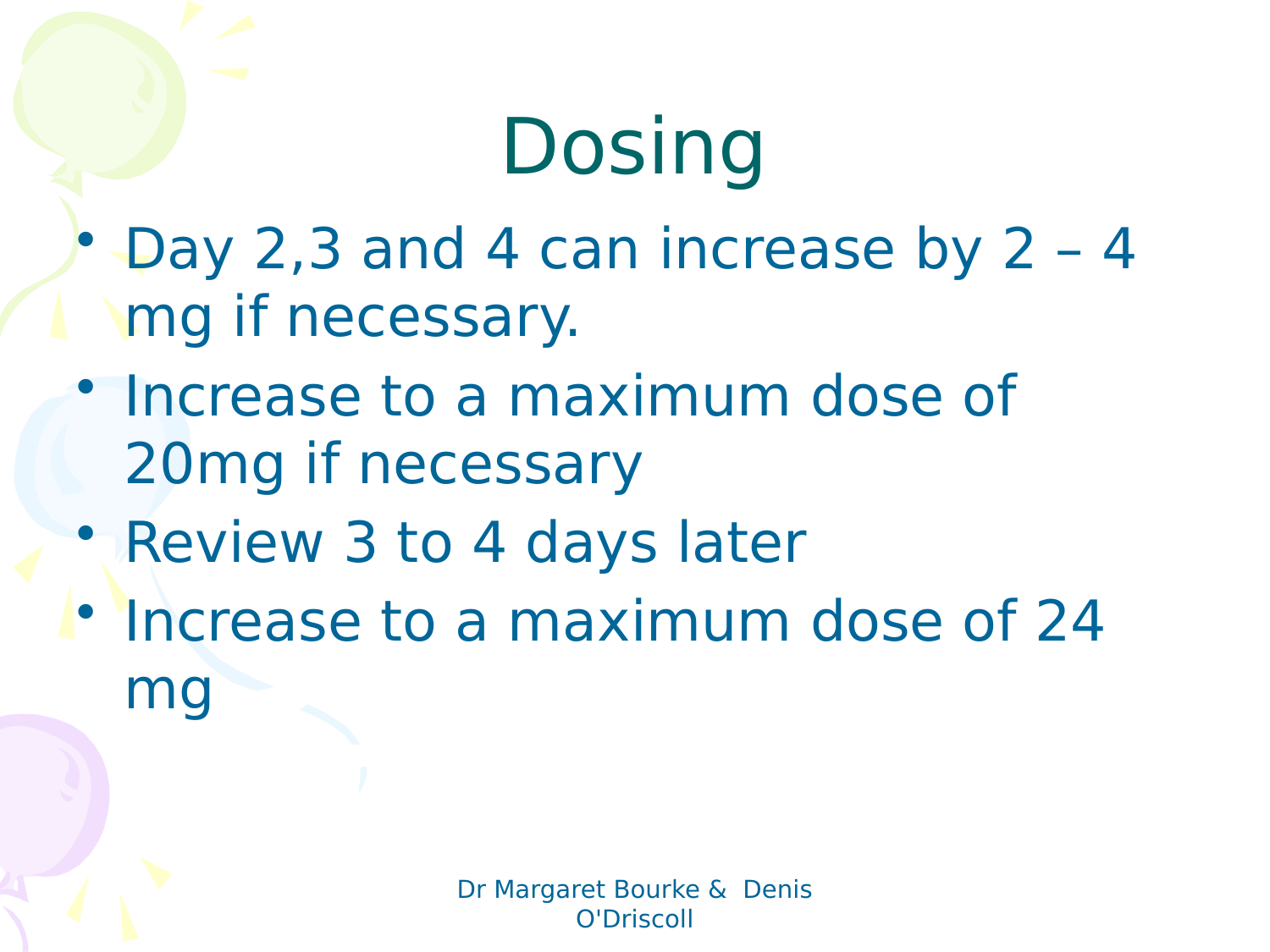

# Dosing
Day 2,3 and 4 can increase by 2 – 4  mg if necessary.
Increase to a maximum dose of 20mg if necessary
Review 3 to 4 days later
Increase to a maximum dose of 24 mg
Dr Margaret Bourke &  Denis O'Driscoll